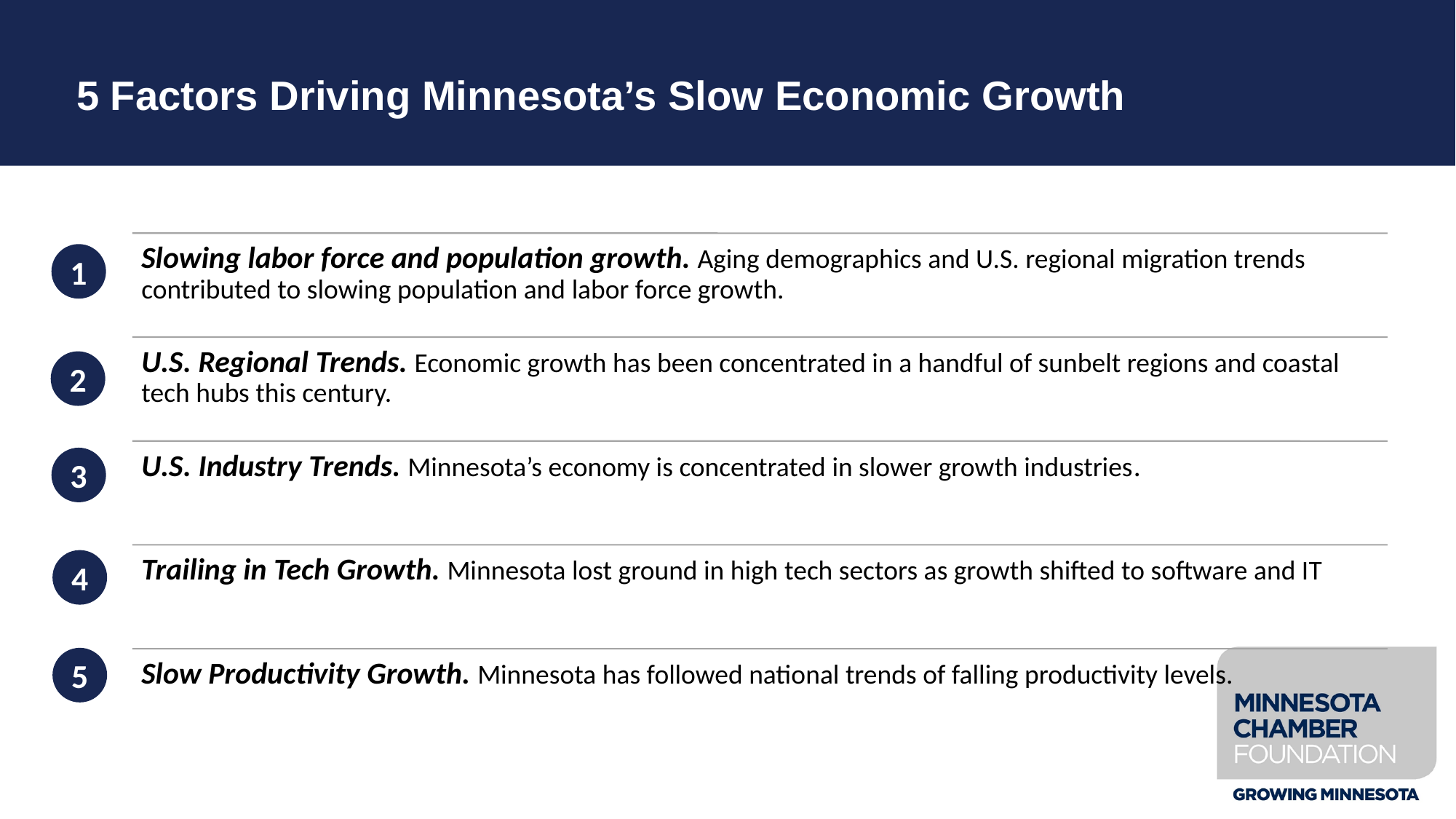

# 5 Factors Driving Minnesota’s Slow Economic Growth
Slowing labor force and population growth. Aging demographics and U.S. regional migration trends contributed to slowing population and labor force growth.
U.S. Regional Trends. Economic growth has been concentrated in a handful of sunbelt regions and coastal tech hubs this century.
U.S. Industry Trends. Minnesota’s economy is concentrated in slower growth industries.
Trailing in Tech Growth. Minnesota lost ground in high tech sectors as growth shifted to software and IT
Slow Productivity Growth. Minnesota has followed national trends of falling productivity levels.
1
2
3
4
5